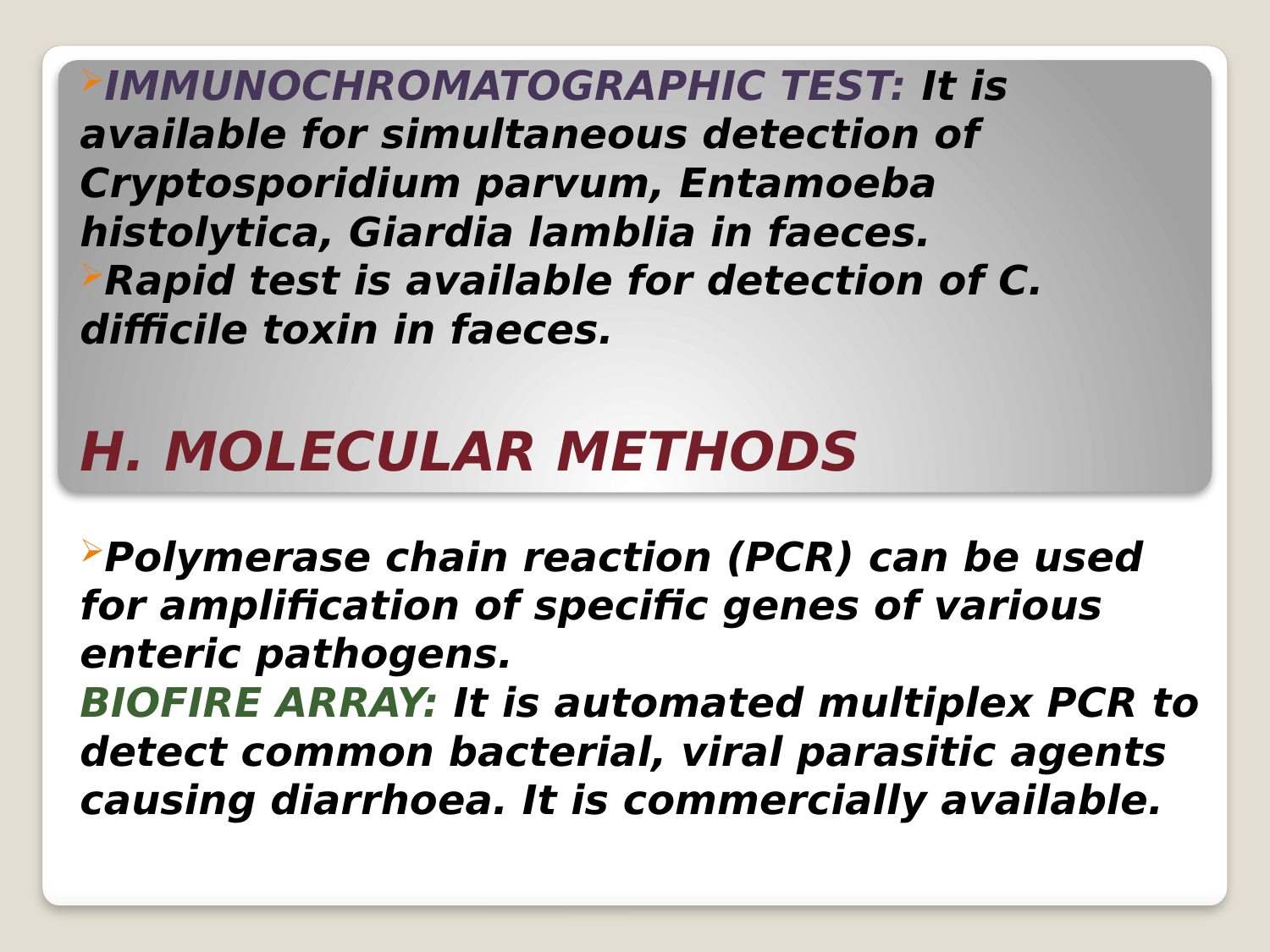

IMMUNOCHROMATOGRAPHIC TEST: It is available for simultaneous detection of Cryptosporidium parvum, Entamoeba histolytica, Giardia lamblia in faeces.
Rapid test is available for detection of C. difficile toxin in faeces.

H. MOLECULAR METHODS

Polymerase chain reaction (PCR) can be used for amplification of specific genes of various enteric pathogens.
BIOFIRE ARRAY: It is automated multiplex PCR to detect common bacterial, viral parasitic agents causing diarrhoea. It is commercially available.